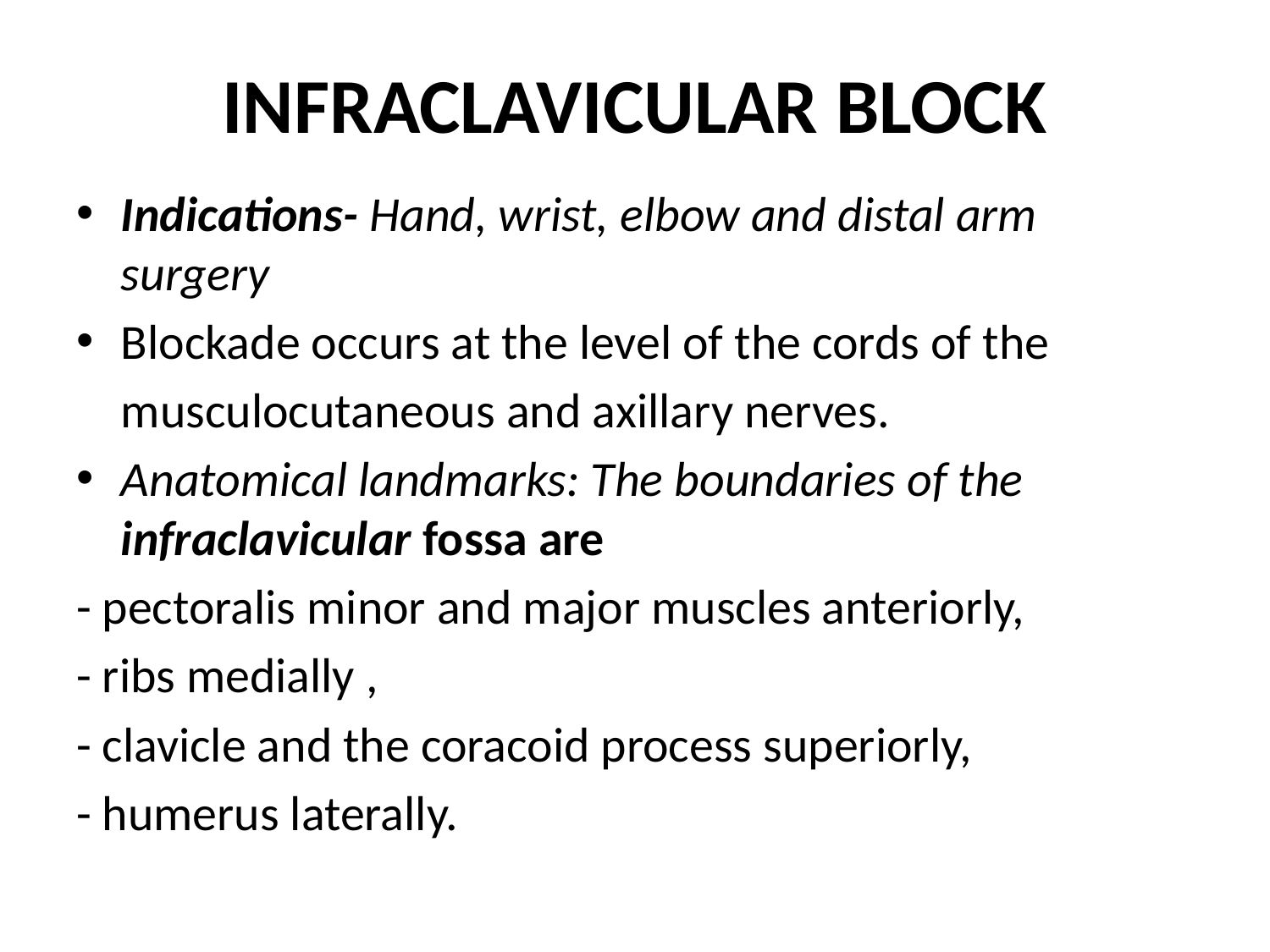

# INFRACLAVICULAR BLOCK
Indications- Hand, wrist, elbow and distal arm surgery
Blockade occurs at the level of the cords of the
	musculocutaneous and axillary nerves.
Anatomical landmarks: The boundaries of the infraclavicular fossa are
- pectoralis minor and major muscles anteriorly,
- ribs medially ,
- clavicle and the coracoid process superiorly,
- humerus laterally.